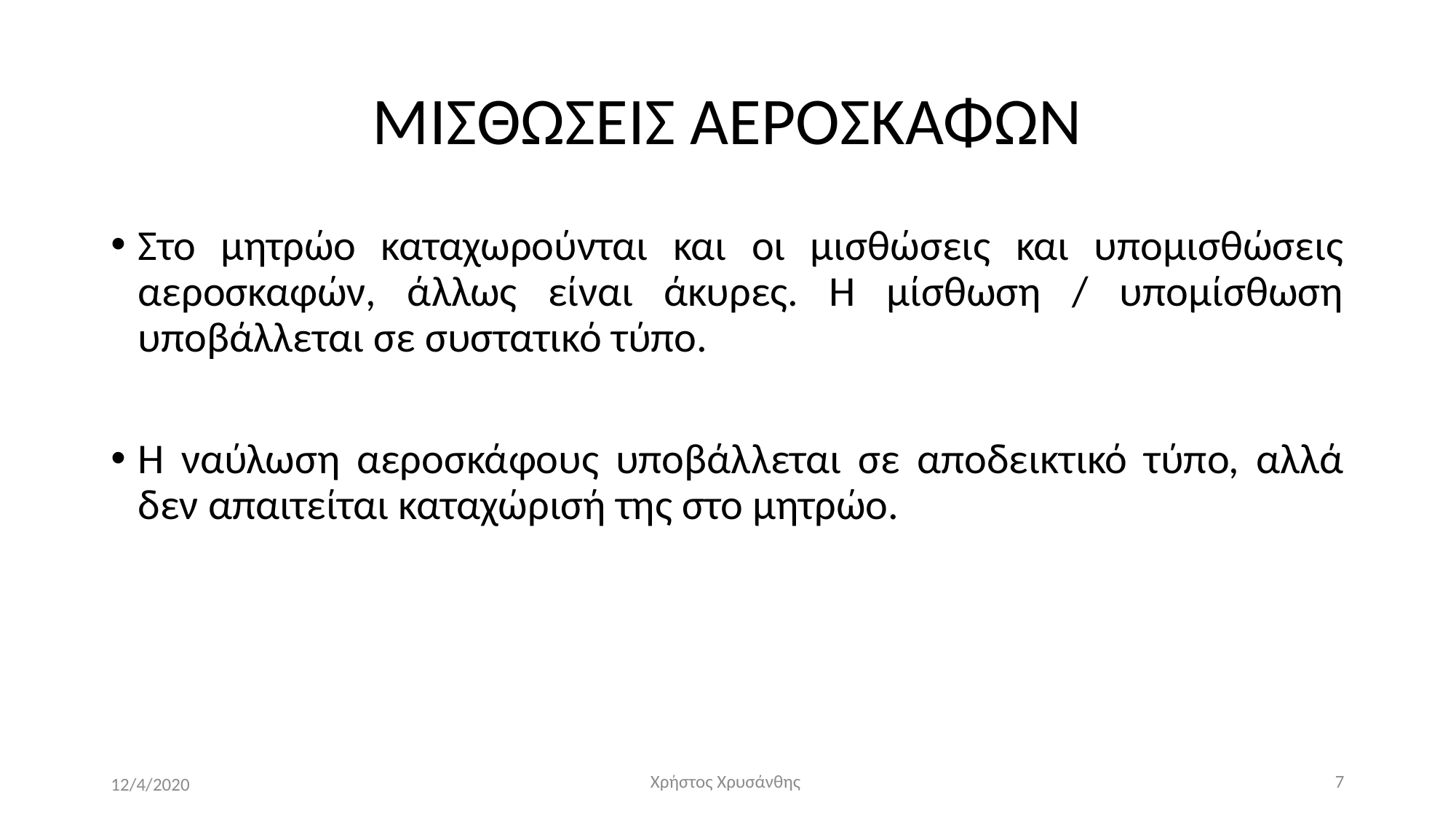

# ΜΙΣΘΩΣΕΙΣ ΑΕΡΟΣΚΑΦΩΝ
Στο μητρώο καταχωρούνται και οι μισθώσεις και υπομισθώσεις αεροσκαφών, άλλως είναι άκυρες. Η μίσθωση / υπομίσθωση υποβάλλεται σε συστατικό τύπο.

Η ναύλωση αεροσκάφους υποβάλλεται σε αποδεικτικό τύπο, αλλά δεν απαιτείται καταχώρισή της στο μητρώο.
Χρήστος Χρυσάνθης
7
12/4/2020